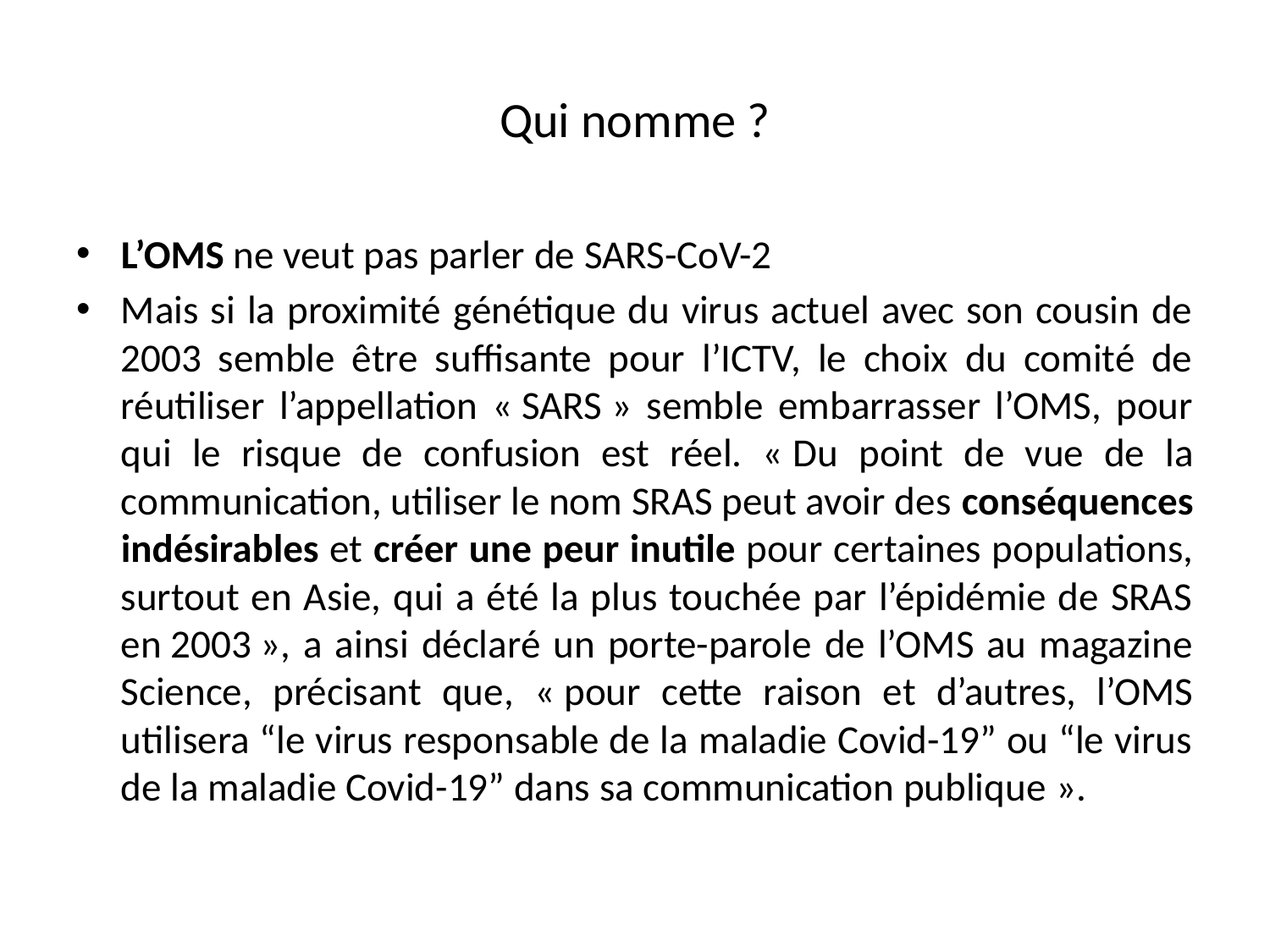

# Qui nomme ?
L’OMS ne veut pas parler de SARS-CoV-2
Mais si la proximité génétique du virus actuel avec son cousin de 2003 semble être suffisante pour l’ICTV, le choix du comité de réutiliser l’appellation « SARS » semble embarrasser l’OMS, pour qui le risque de confusion est réel. « Du point de vue de la communication, utiliser le nom SRAS peut avoir des conséquences indésirables et créer une peur inutile pour certaines populations, surtout en Asie, qui a été la plus touchée par l’épidémie de SRAS en 2003 », a ainsi déclaré un porte-parole de l’OMS au magazine Science, précisant que, « pour cette raison et d’autres, l’OMS utilisera “le virus responsable de la maladie Covid-19” ou “le virus de la maladie Covid-19” dans sa communication publique ».